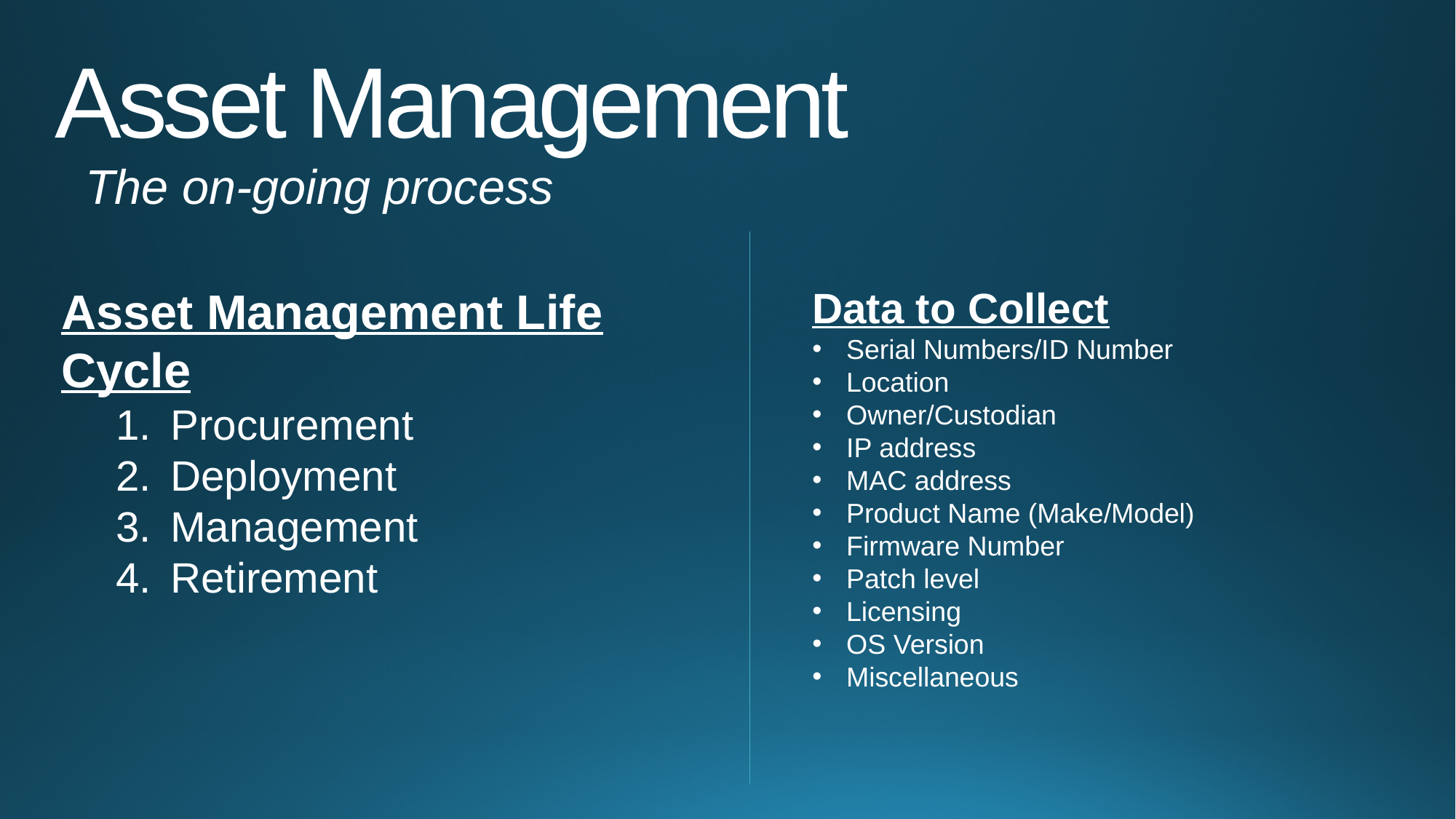

# Asset Management
The on-going process
Asset Management Life Cycle
Procurement
Deployment
Management
Retirement
Data to Collect
Serial Numbers/ID Number
Location
Owner/Custodian
IP address
MAC address
Product Name (Make/Model)
Firmware Number
Patch level
Licensing
OS Version
Miscellaneous